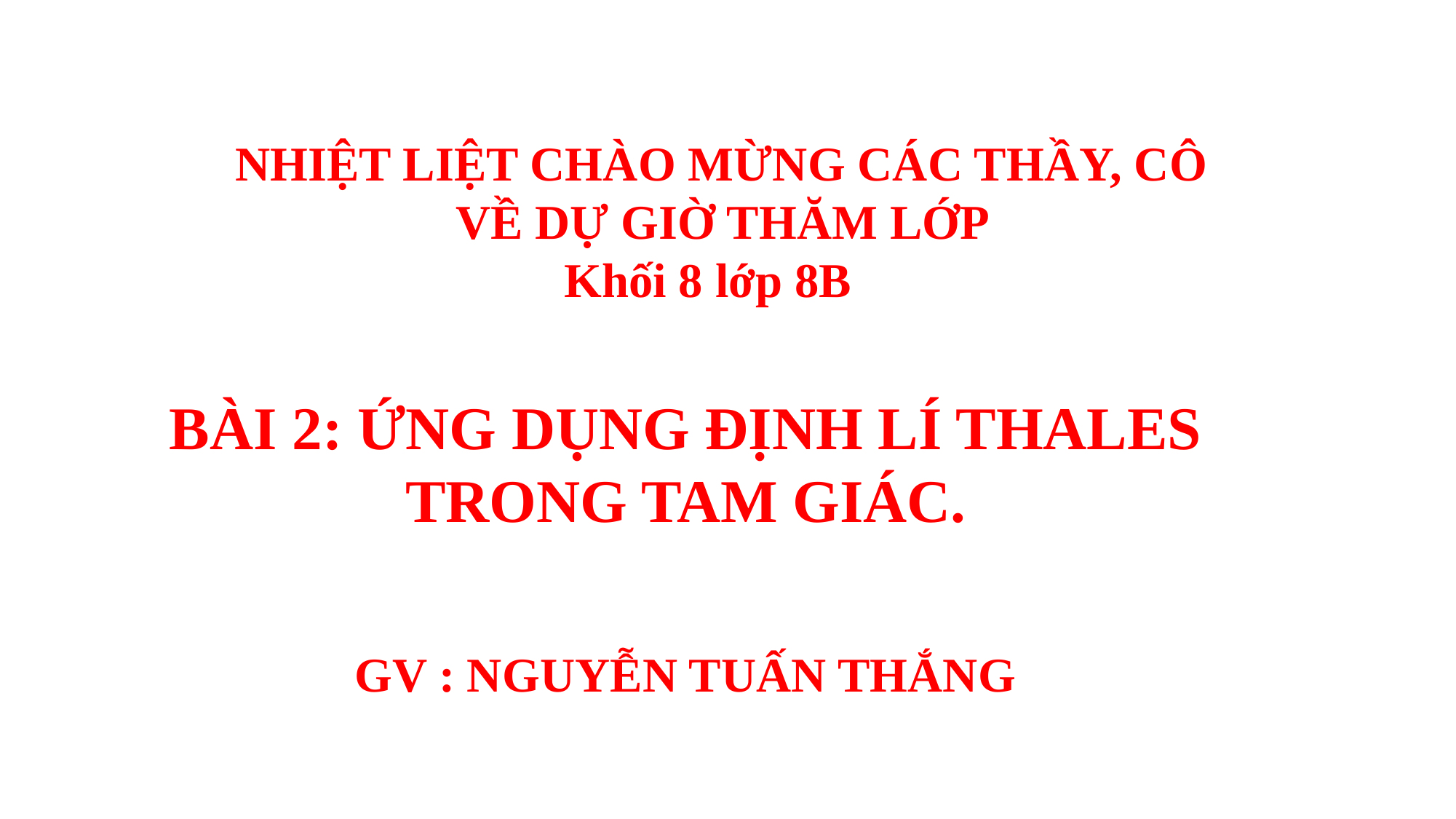

NHIỆT LIỆT CHÀO MỪNG CÁC THẦY, CÔ
VỀ DỰ GIỜ THĂM LỚP
                           Khối 8 lớp 8B
BÀI 2: ỨNG DỤNG ĐỊNH LÍ THALES TRONG TAM GIÁC.
GV : NGUYỄN TUẤN THẮNG